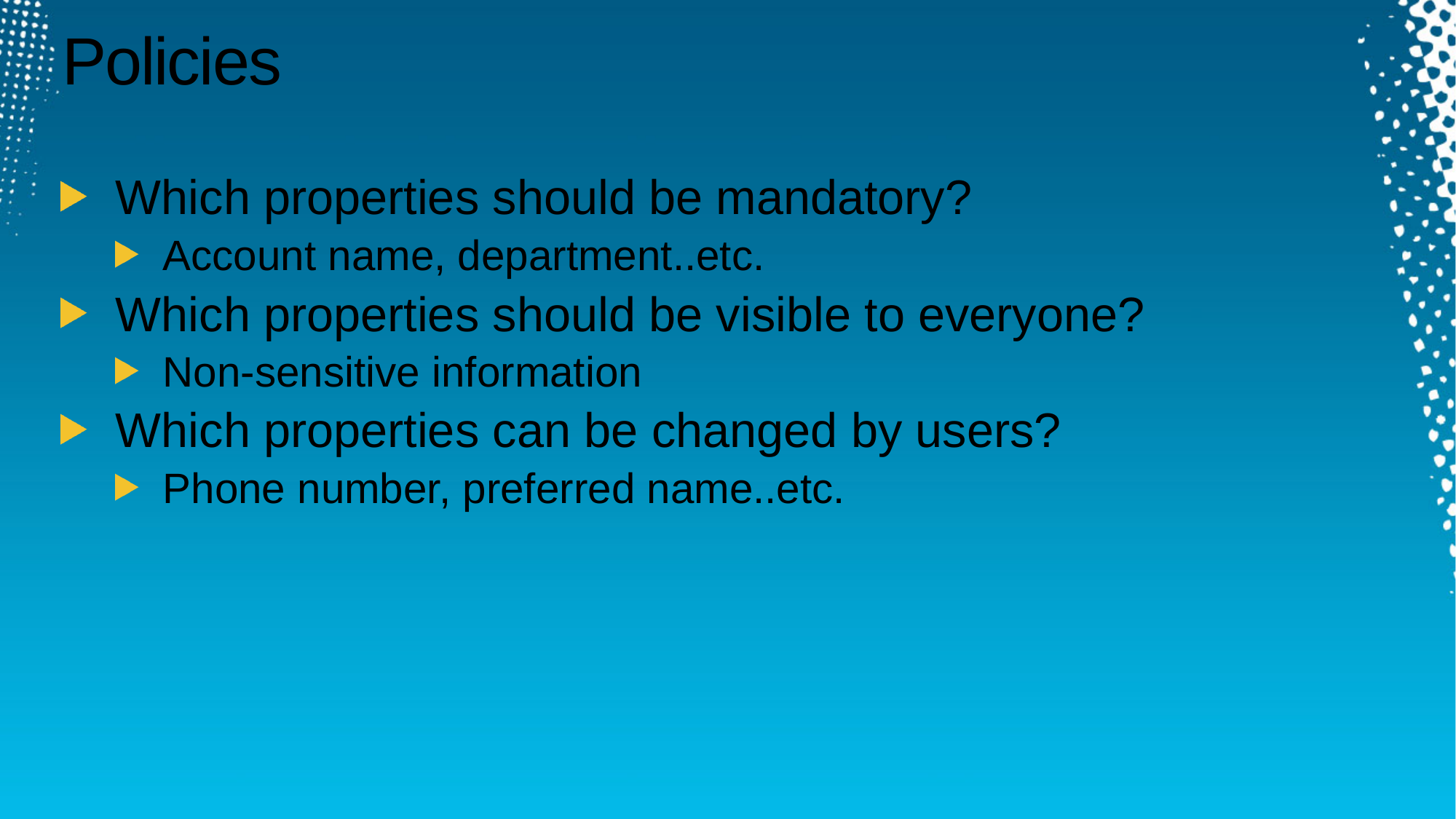

# Policies
Which properties should be mandatory?
Account name, department..etc.
Which properties should be visible to everyone?
Non-sensitive information
Which properties can be changed by users?
Phone number, preferred name..etc.